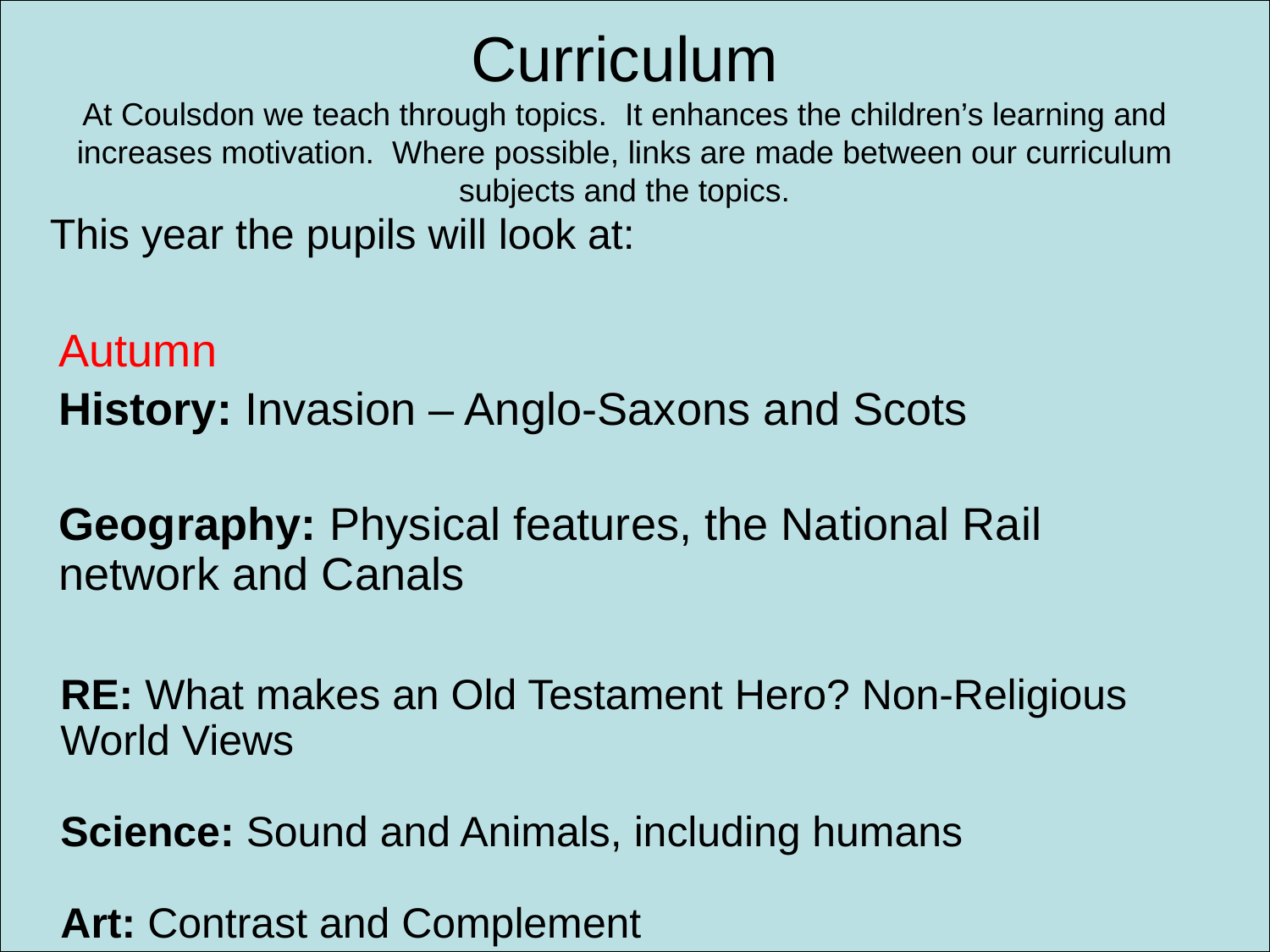

# Curriculum
At Coulsdon we teach through topics.  It enhances the children’s learning and increases motivation.  Where possible, links are made between our curriculum subjects and the topics.

This year the pupils will look at:

Autumn
History: Invasion – Anglo-Saxons and Scots

Geography: Physical features, the National Rail network and Canals

RE: What makes an Old Testament Hero? Non-Religious World Views

Science: Sound and Animals, including humans

Art: Contrast and Complement